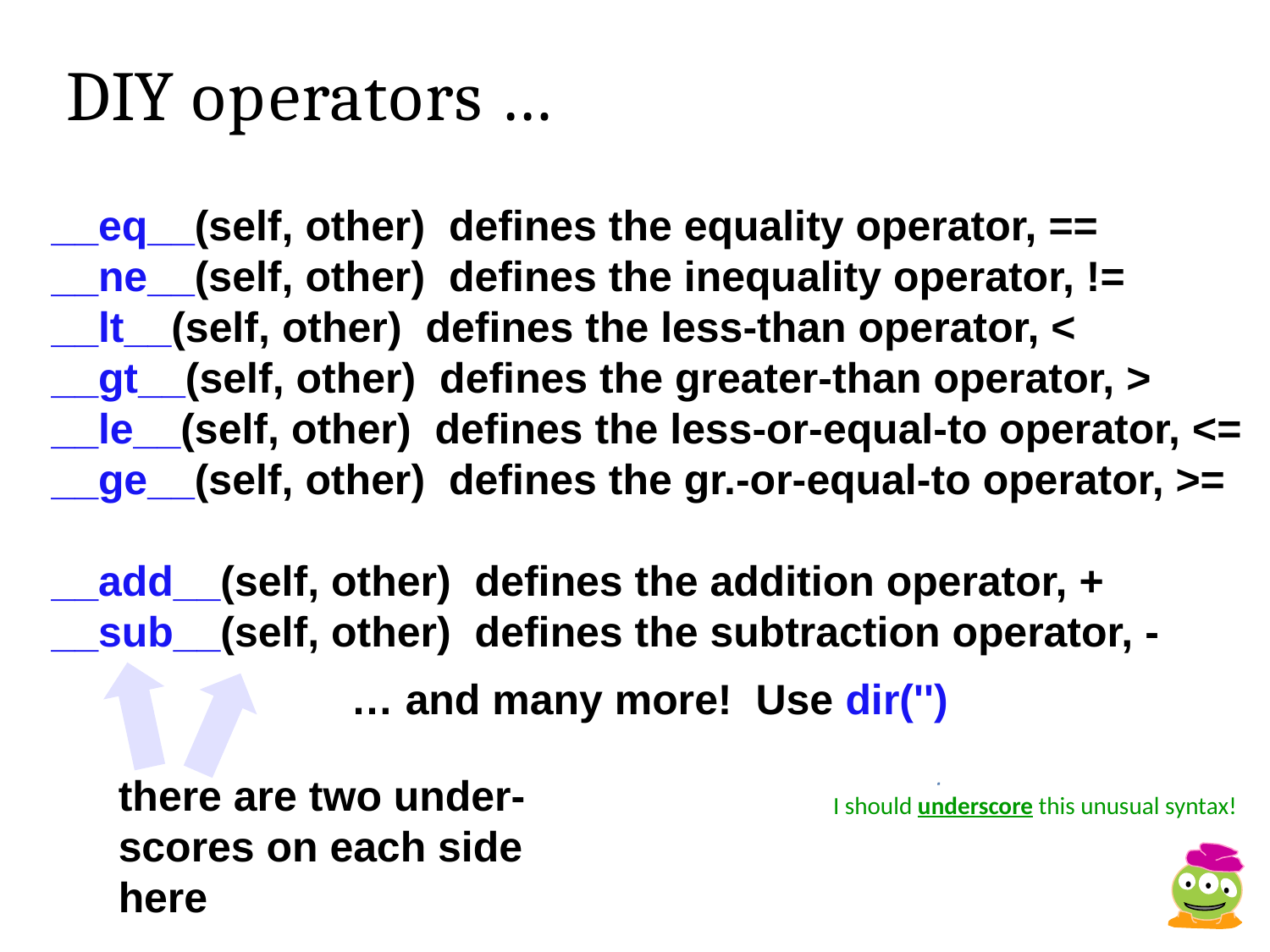

DIY operators …
__eq__(self, other)  defines the equality operator, ==
__ne__(self, other)  defines the inequality operator, !=
__lt__(self, other)  defines the less-than operator, <
__gt__(self, other)  defines the greater-than operator, >
__le__(self, other)  defines the less-or-equal-to operator, <=
__ge__(self, other)  defines the gr.-or-equal-to operator, >=

__add__(self, other)  defines the addition operator, +
__sub__(self, other)  defines the subtraction operator, -

… and many more!  Use dir('')

there are two under-scores on each side here
I should underscore this unusual syntax!